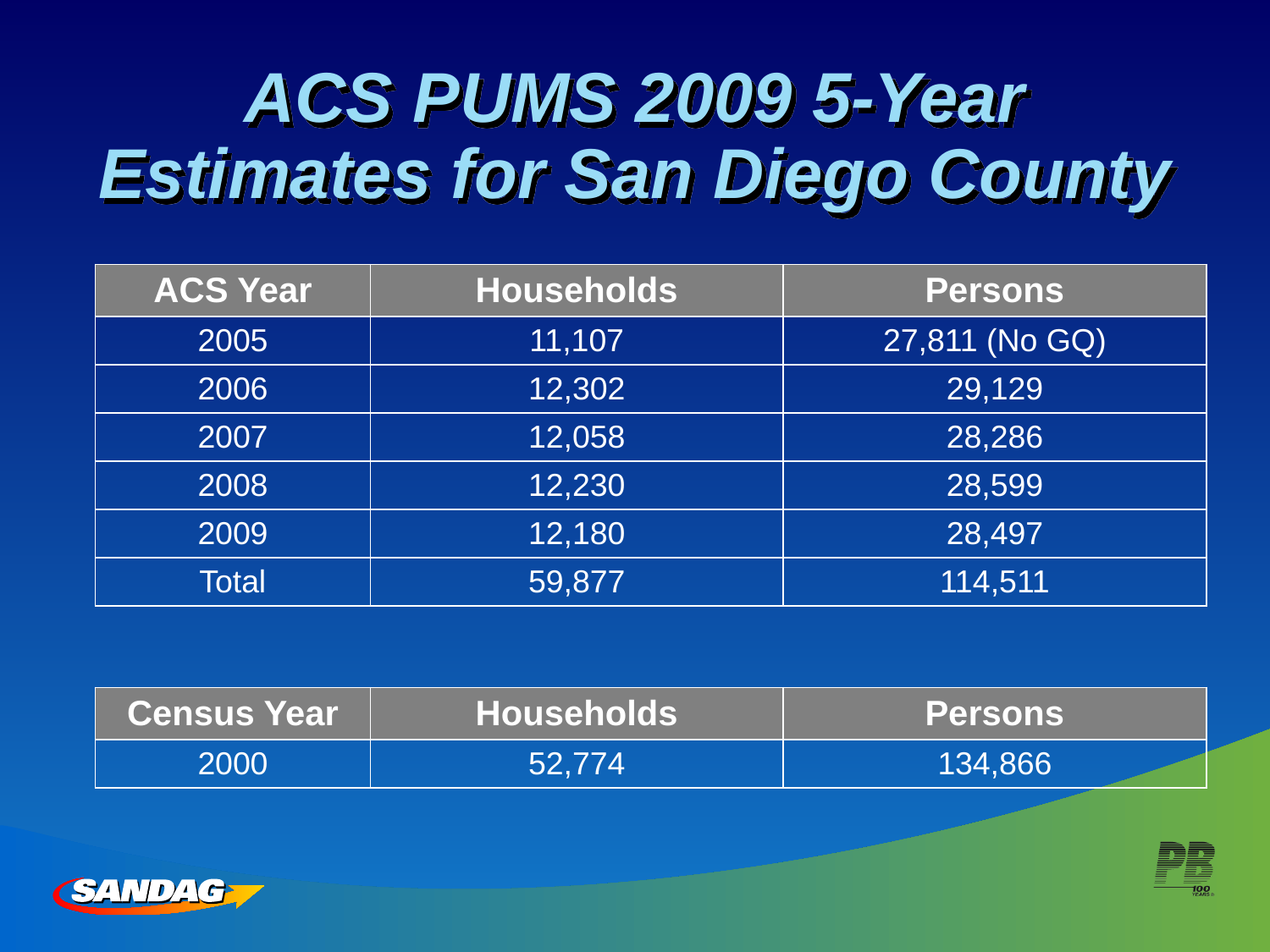

# ACS PUMS 2009 5-Year Estimates for San Diego County
| ACS Year | Households | Persons |
| --- | --- | --- |
| 2005 | 11,107 | 27,811 (No GQ) |
| 2006 | 12,302 | 29,129 |
| 2007 | 12,058 | 28,286 |
| 2008 | 12,230 | 28,599 |
| 2009 | 12,180 | 28,497 |
| Total | 59,877 | 114,511 |
| Census Year | Households | Persons |
| --- | --- | --- |
| 2000 | 52,774 | 134,866 |